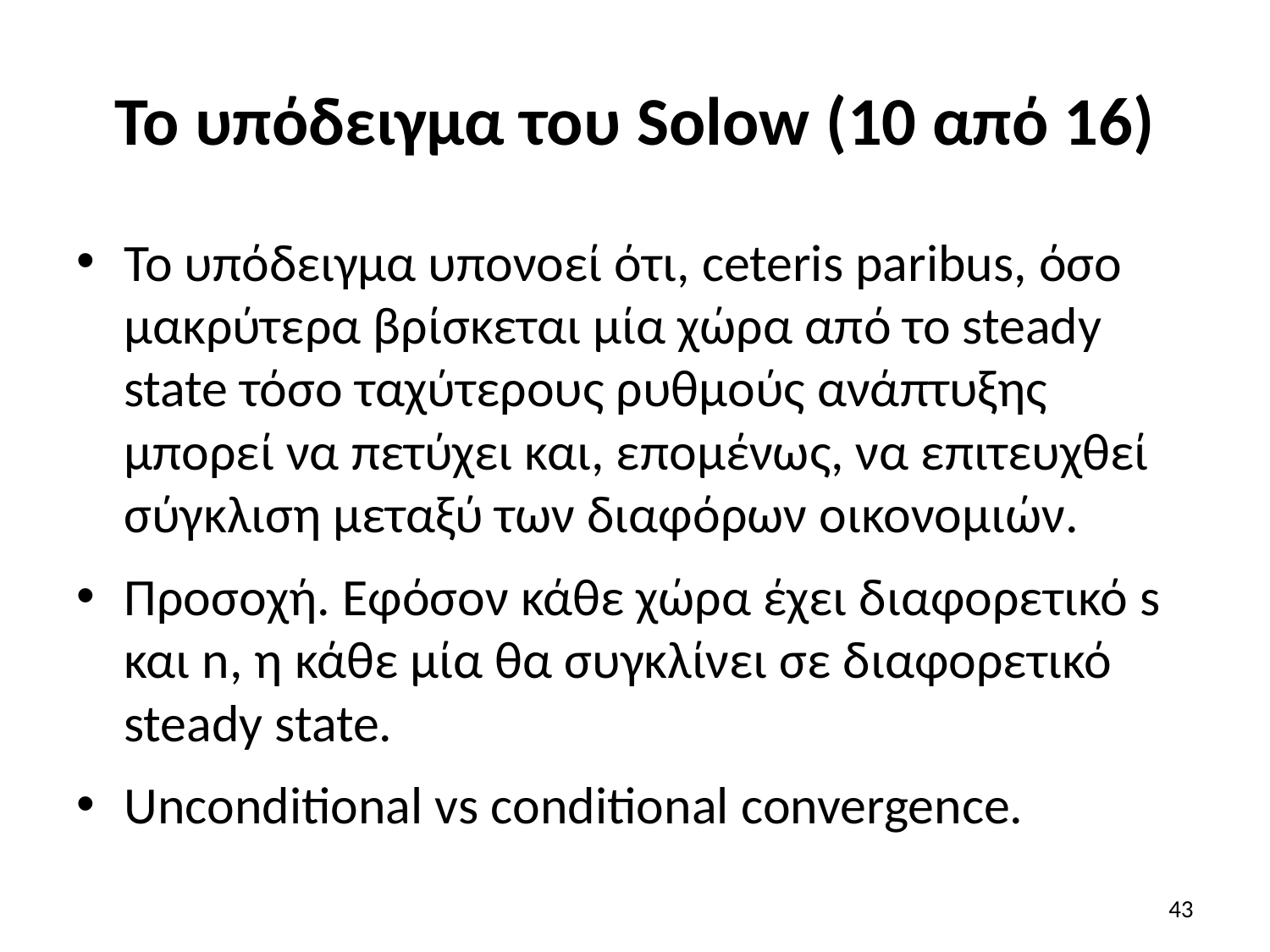

# Το υπόδειγμα του Solow (10 από 16)
Το υπόδειγμα υπονοεί ότι, ceteris paribus, όσο μακρύτερα βρίσκεται μία χώρα από το steady state τόσο ταχύτερους ρυθμούς ανάπτυξης μπορεί να πετύχει και, επομένως, να επιτευχθεί σύγκλιση μεταξύ των διαφόρων οικονομιών.
Προσοχή. Εφόσον κάθε χώρα έχει διαφορετικό s και n, η κάθε μία θα συγκλίνει σε διαφορετικό steady state.
Unconditional vs conditional convergence.
43